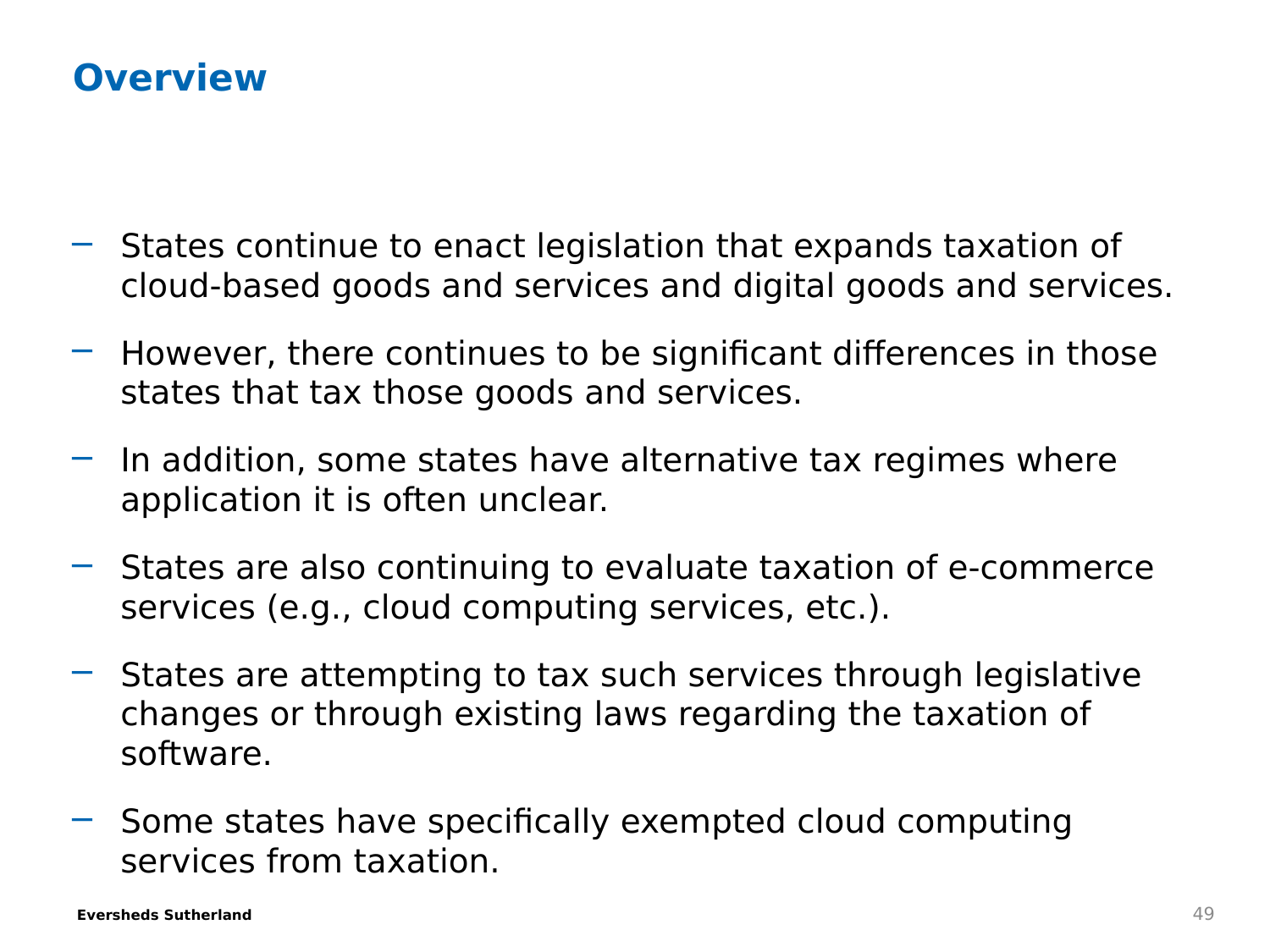

# Overview
States continue to enact legislation that expands taxation of cloud-based goods and services and digital goods and services.
However, there continues to be significant differences in those states that tax those goods and services.
In addition, some states have alternative tax regimes where application it is often unclear.
States are also continuing to evaluate taxation of e-commerce services (e.g., cloud computing services, etc.).
States are attempting to tax such services through legislative changes or through existing laws regarding the taxation of software.
Some states have specifically exempted cloud computing services from taxation.
49